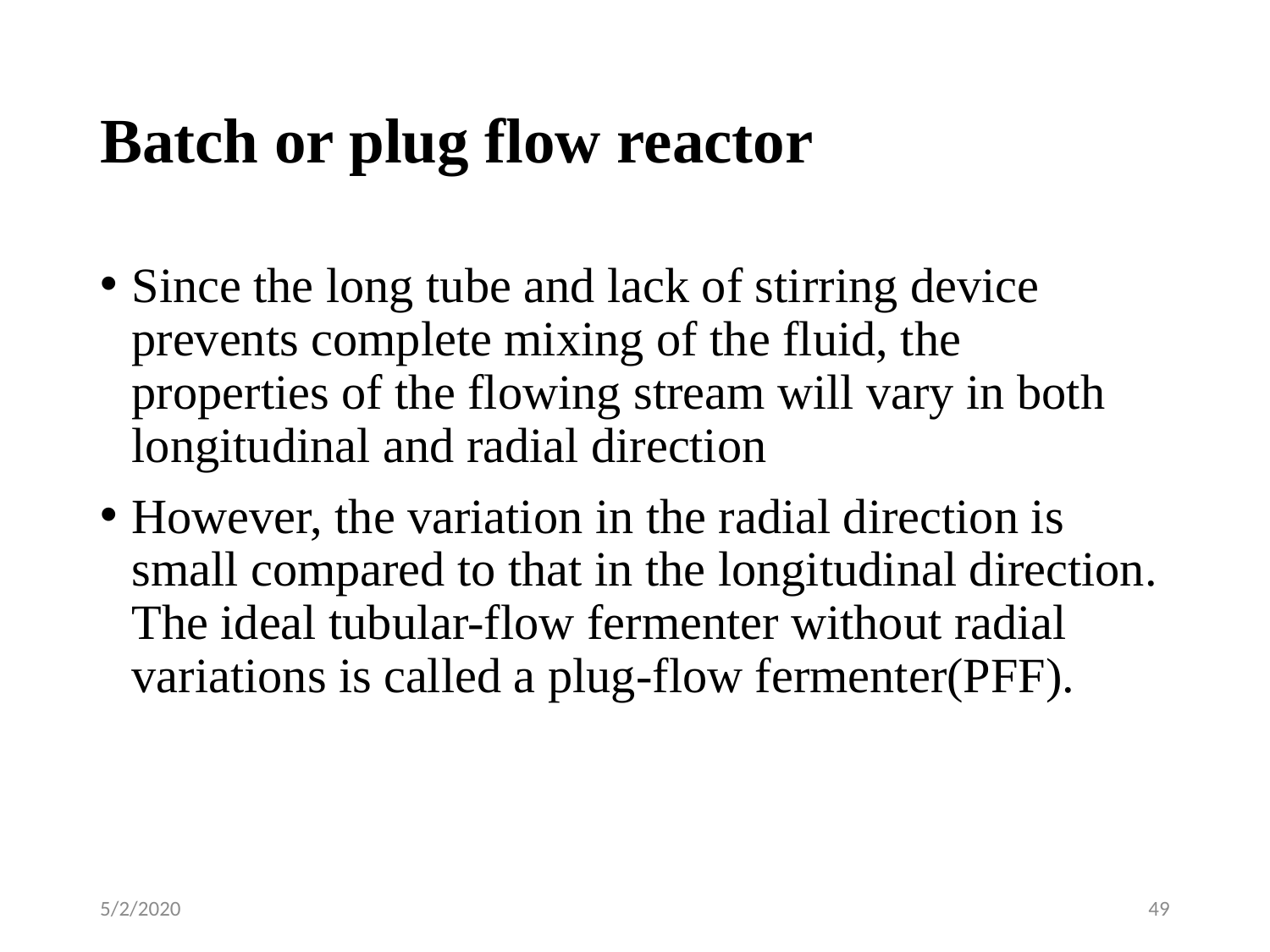

# Batch or plug flow reactor
Since the long tube and lack of stirring device prevents complete mixing of the fluid, the properties of the flowing stream will vary in both longitudinal and radial direction
However, the variation in the radial direction is small compared to that in the longitudinal direction. The ideal tubular-flow fermenter without radial variations is called a plug-flow fermenter(PFF).

5/2/2020
49